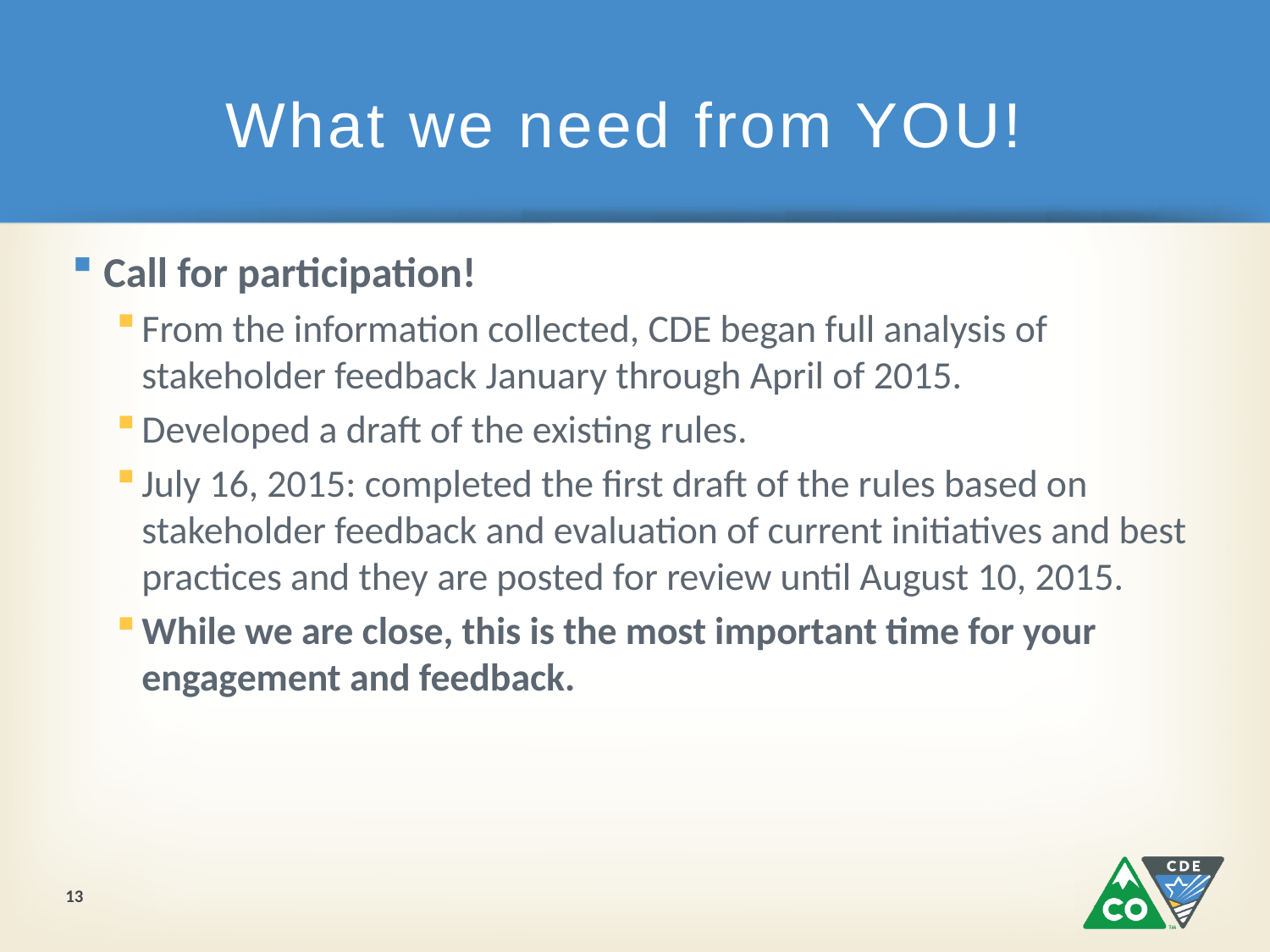

# What we need from YOU!
Call for participation!
From the information collected, CDE began full analysis of stakeholder feedback January through April of 2015.
Developed a draft of the existing rules.
July 16, 2015: completed the first draft of the rules based on stakeholder feedback and evaluation of current initiatives and best practices and they are posted for review until August 10, 2015.
While we are close, this is the most important time for your engagement and feedback.

13